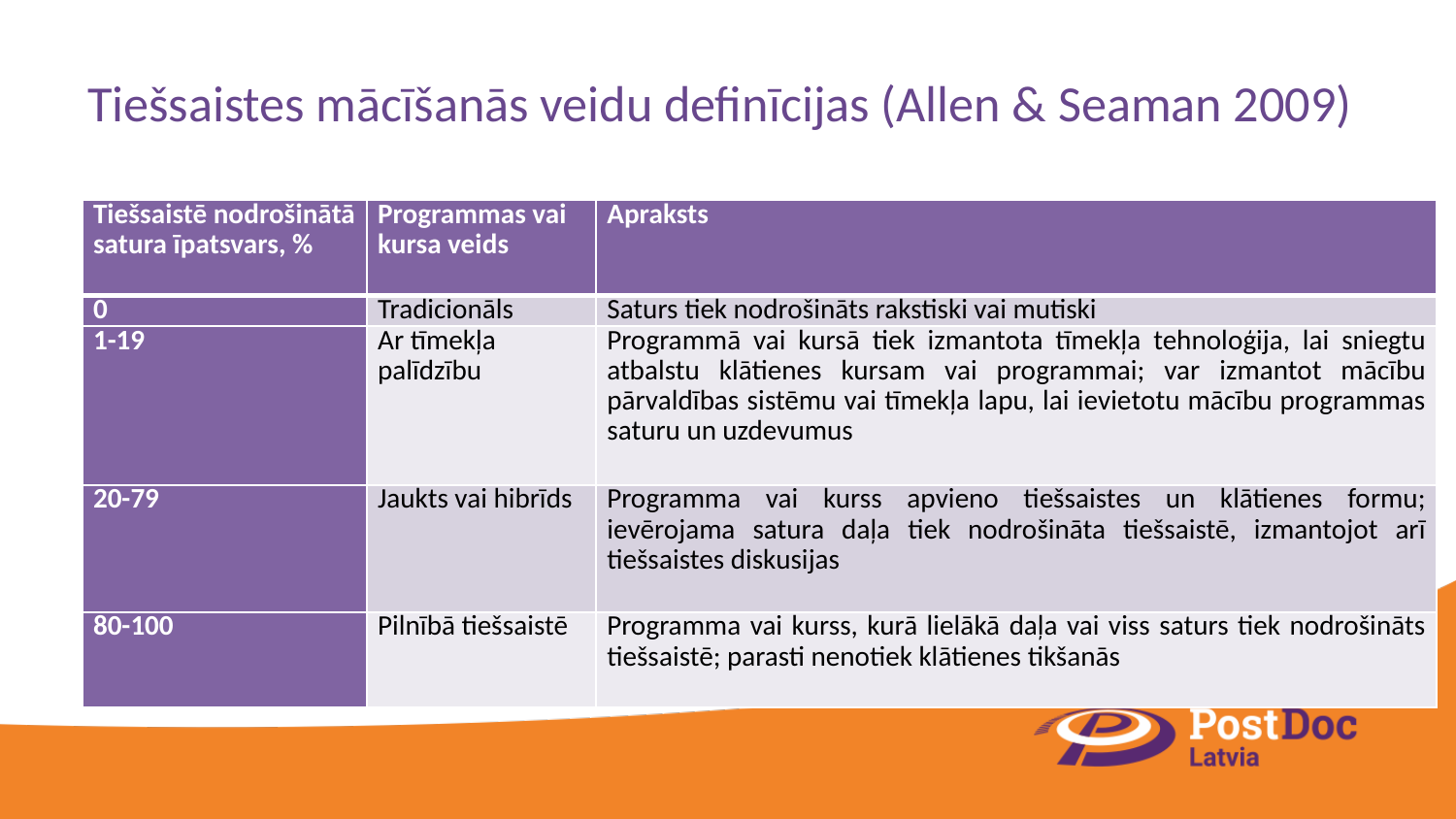

# Tiešsaistes mācīšanās veidu definīcijas (Allen & Seaman 2009)
| Tiešsaistē nodrošinātā satura īpatsvars, % | Programmas vai kursa veids | Apraksts |
| --- | --- | --- |
| 0 | Tradicionāls | Saturs tiek nodrošināts rakstiski vai mutiski |
| 1-19 | Ar tīmekļa palīdzību | Programmā vai kursā tiek izmantota tīmekļa tehnoloģija, lai sniegtu atbalstu klātienes kursam vai programmai; var izmantot mācību pārvaldības sistēmu vai tīmekļa lapu, lai ievietotu mācību programmas saturu un uzdevumus |
| 20-79 | Jaukts vai hibrīds | Programma vai kurss apvieno tiešsaistes un klātienes formu; ievērojama satura daļa tiek nodrošināta tiešsaistē, izmantojot arī tiešsaistes diskusijas |
| 80-100 | Pilnībā tiešsaistē | Programma vai kurss, kurā lielākā daļa vai viss saturs tiek nodrošināts tiešsaistē; parasti nenotiek klātienes tikšanās |